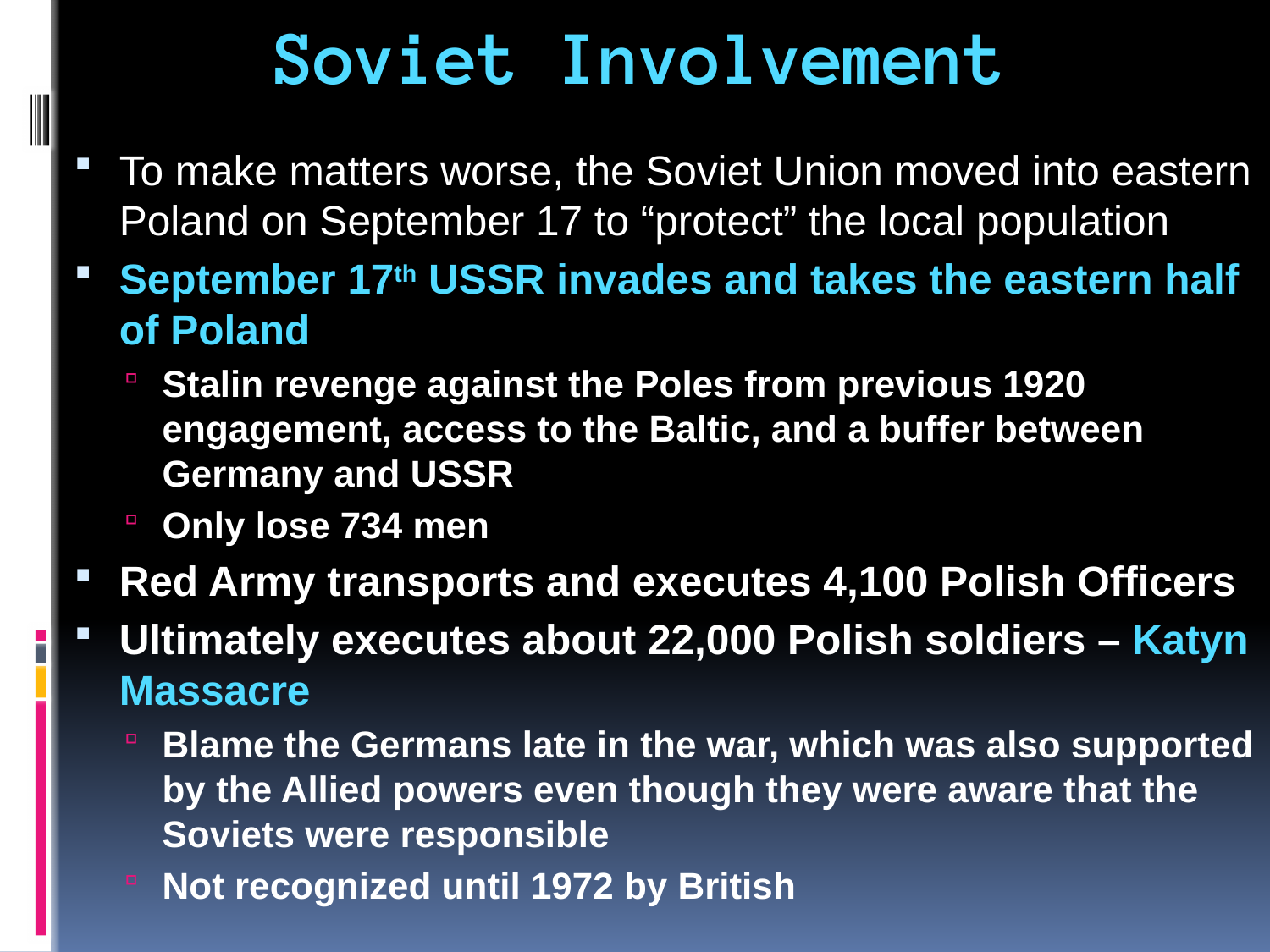

# Soviet Involvement
To make matters worse, the Soviet Union moved into eastern Poland on September 17 to “protect” the local population
September 17th USSR invades and takes the eastern half of Poland
Stalin revenge against the Poles from previous 1920 engagement, access to the Baltic, and a buffer between Germany and USSR
Only lose 734 men
Red Army transports and executes 4,100 Polish Officers
Ultimately executes about 22,000 Polish soldiers – Katyn Massacre
Blame the Germans late in the war, which was also supported by the Allied powers even though they were aware that the Soviets were responsible
Not recognized until 1972 by British